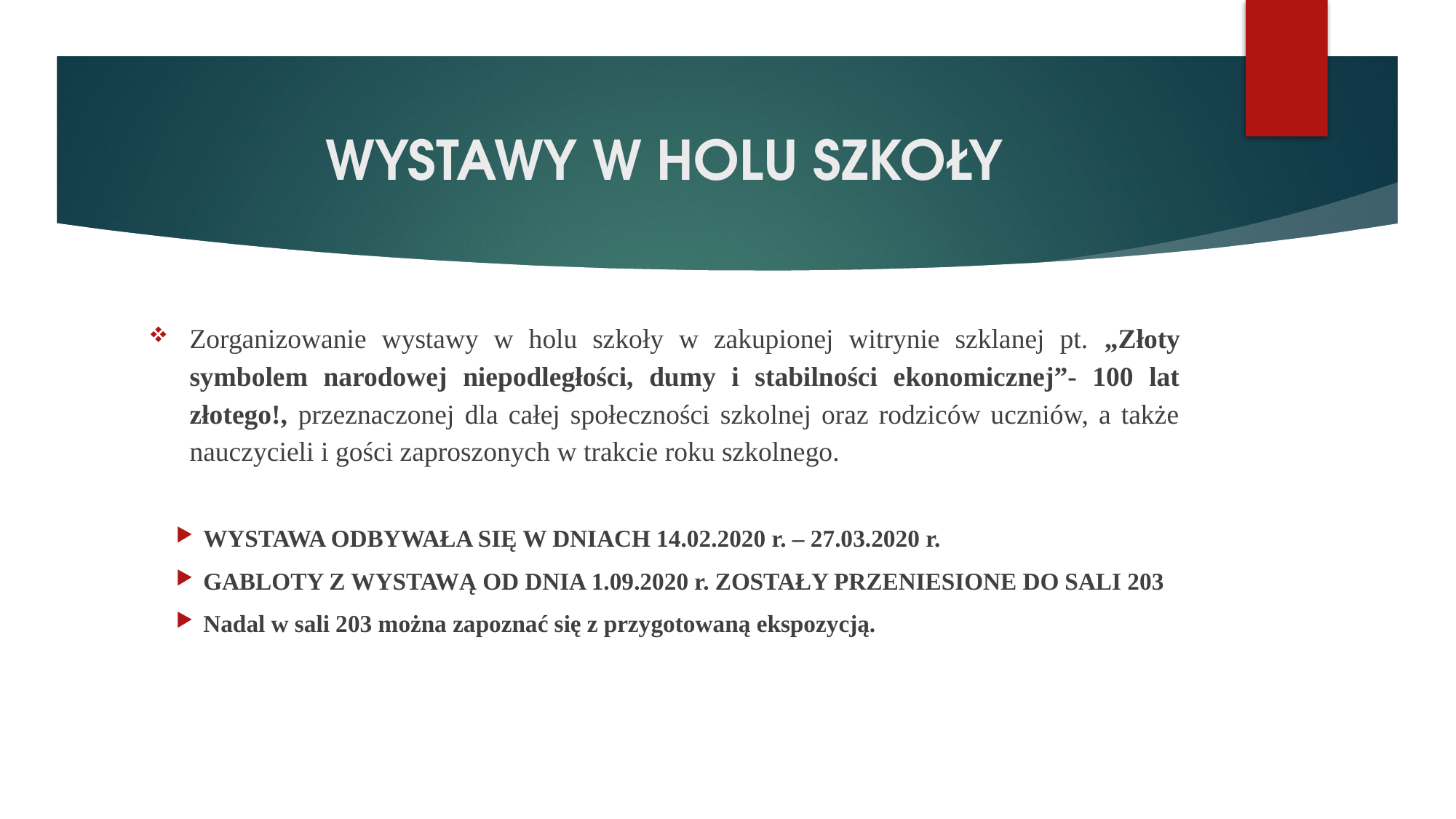

# WYSTAWY W HOLU SZKOŁY
Zorganizowanie wystawy w holu szkoły w zakupionej witrynie szklanej pt. „Złoty symbolem narodowej niepodległości, dumy i stabilności ekonomicznej”- 100 lat złotego!, przeznaczonej dla całej społeczności szkolnej oraz rodziców uczniów, a także nauczycieli i gości zaproszonych w trakcie roku szkolnego.

WYSTAWA ODBYWAŁA SIĘ W DNIACH 14.02.2020 r. – 27.03.2020 r.
GABLOTY Z WYSTAWĄ OD DNIA 1.09.2020 r. ZOSTAŁY PRZENIESIONE DO SALI 203
Nadal w sali 203 można zapoznać się z przygotowaną ekspozycją.